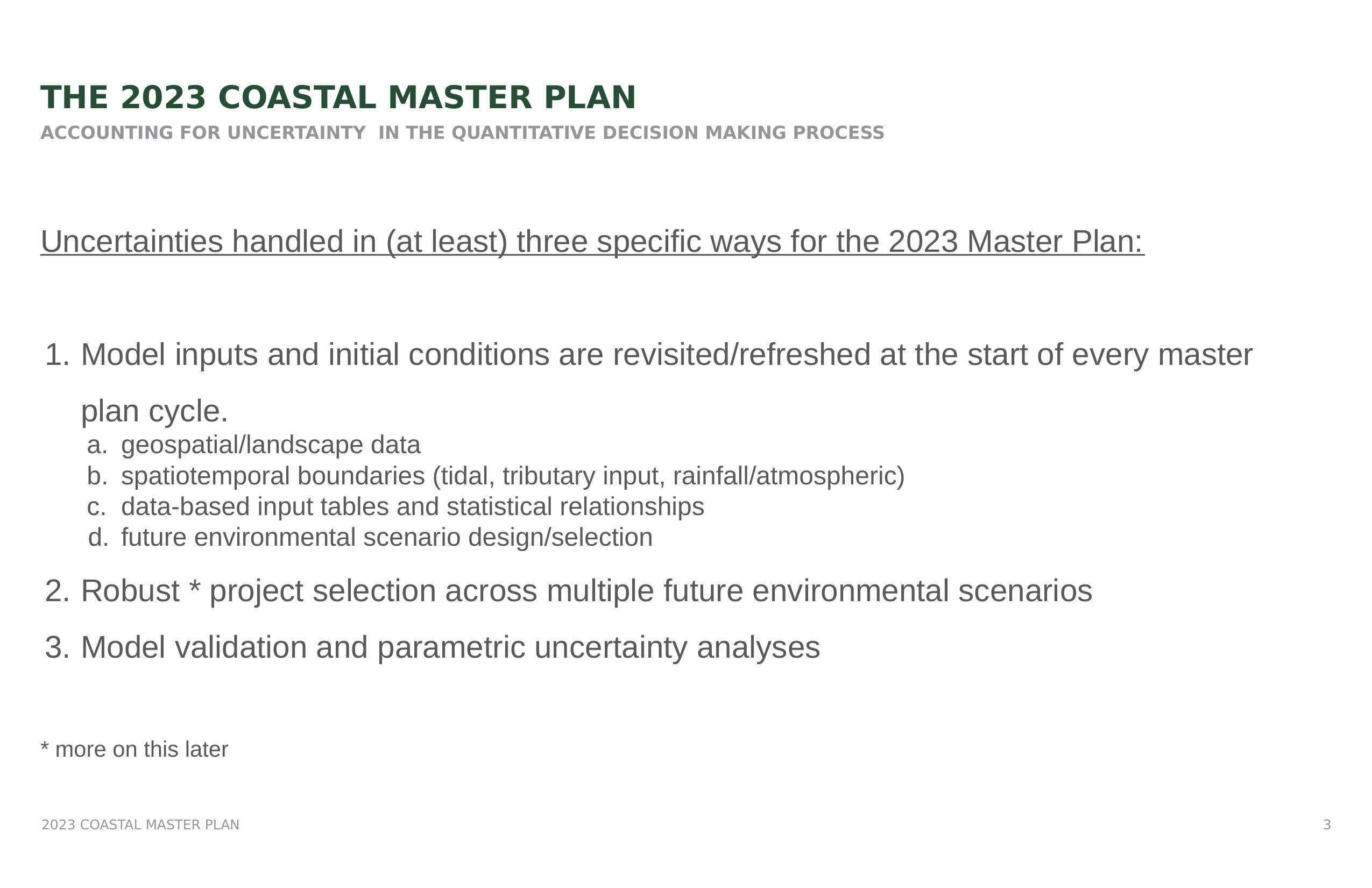

THE 2023 COASTAL MASTER PLAN
ACCOUNTING FOR UNCERTAINTY  IN THE QUANTITATIVE DECISION MAKING PROCESS
Uncertainties handled in (at least) three specific ways for the 2023 Master Plan:

Model inputs and initial conditions are revisited/refreshed at the start of every master plan cycle.
geospatial/landscape data
spatiotemporal boundaries (tidal, tributary input, rainfall/atmospheric)
data-based input tables and statistical relationships
future environmental scenario design/selection
Robust * project selection across multiple future environmental scenarios
Model validation and parametric uncertainty analyses

* more on this later